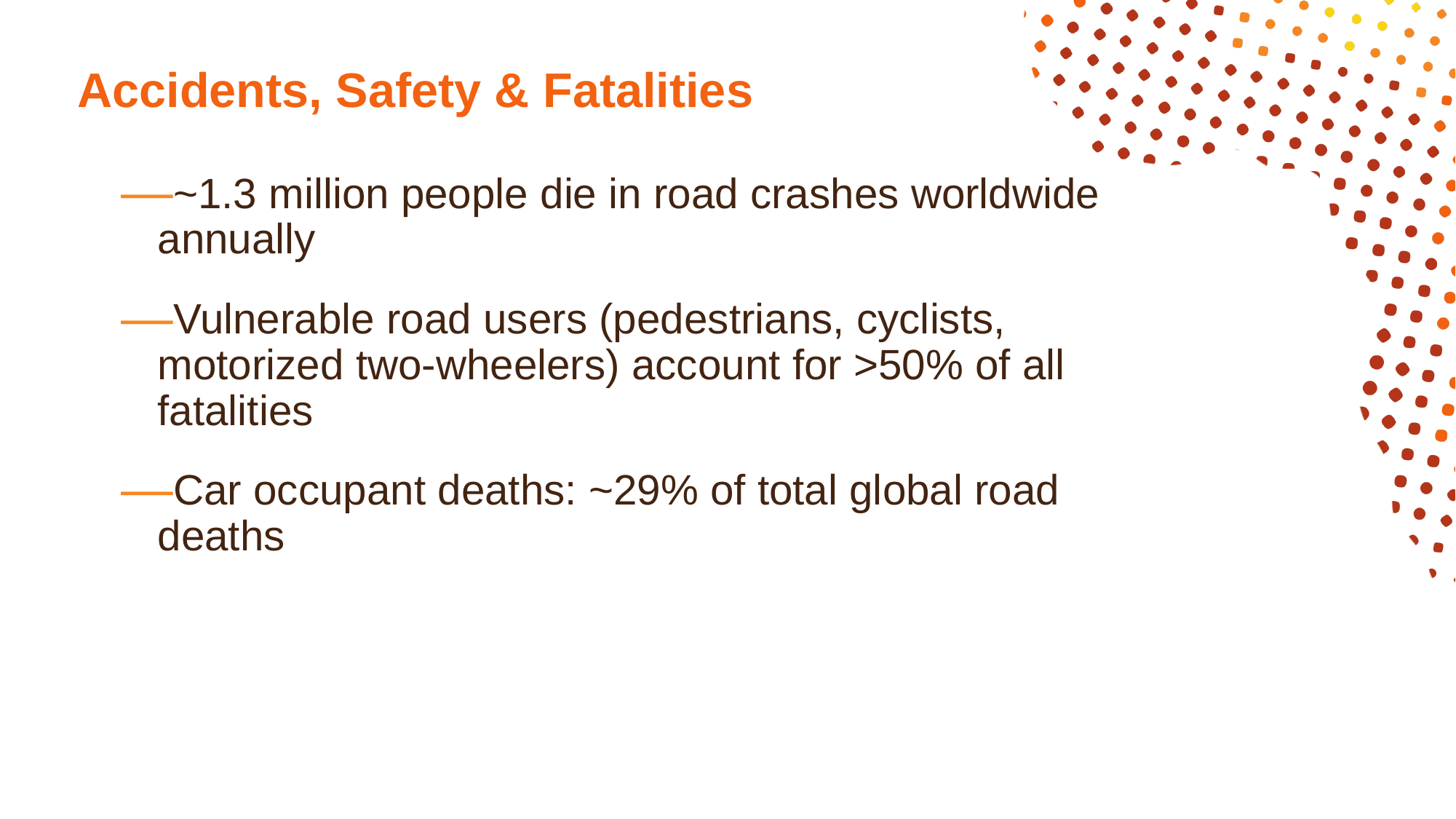

# Accidents, Safety & Fatalities
~1.3 million people die in road crashes worldwide annually
Vulnerable road users (pedestrians, cyclists, motorized two-wheelers) account for >50% of all fatalities
Car occupant deaths: ~29% of total global road deaths